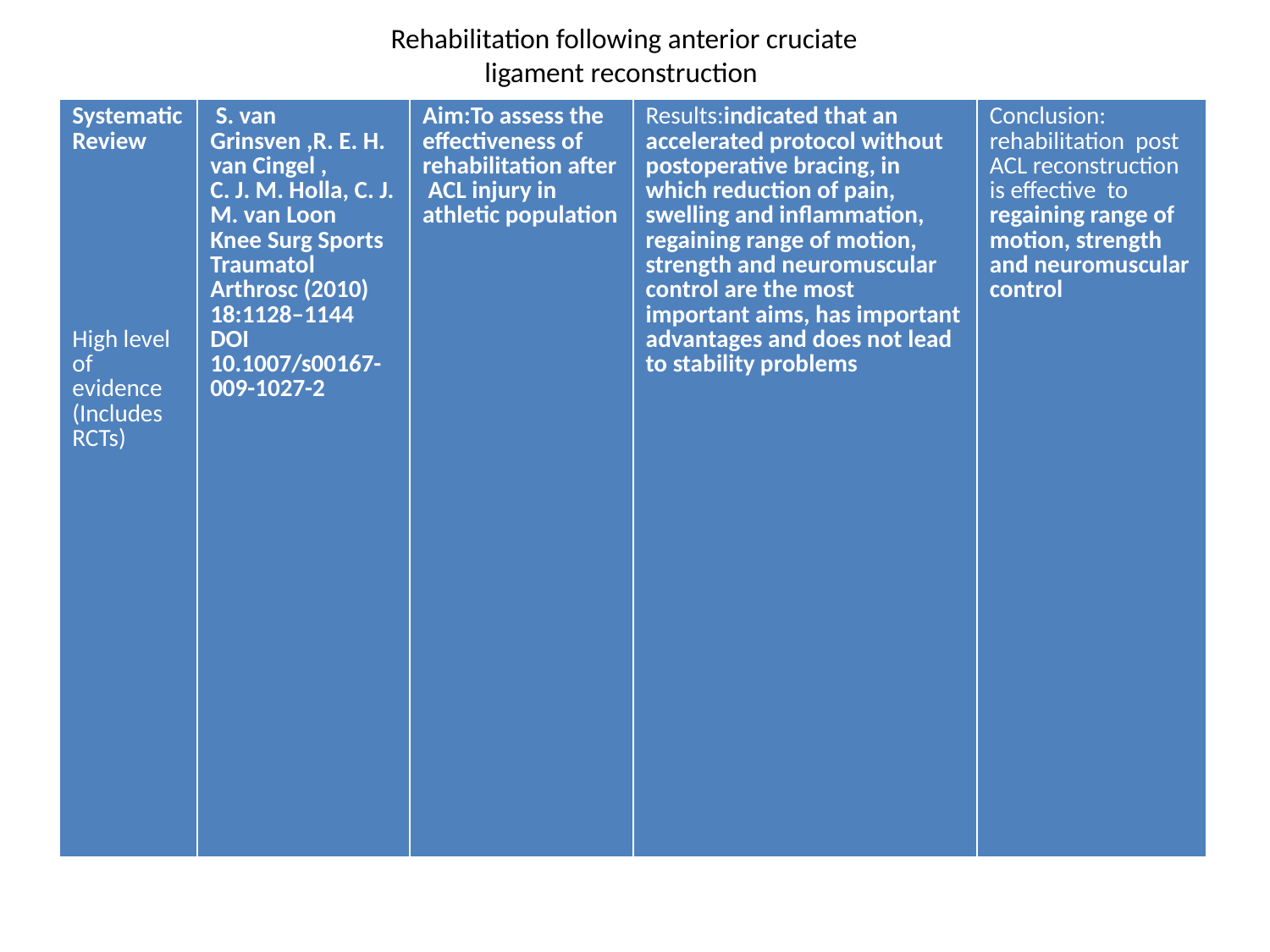

# Rehabilitation following anterior cruciate ligament reconstruction
| Systematic Review High level of evidence (Includes RCTs) | S. van Grinsven ,R. E. H. van Cingel , C. J. M. Holla, C. J. M. van Loon Knee Surg Sports Traumatol Arthrosc (2010) 18:1128–1144 DOI 10.1007/s00167-009-1027-2 | Aim:To assess the effectiveness of rehabilitation after ACL injury in athletic population | Results:indicated that an accelerated protocol without postoperative bracing, in which reduction of pain, swelling and inflammation, regaining range of motion, strength and neuromuscular control are the most important aims, has important advantages and does not lead to stability problems | Conclusion: rehabilitation post ACL reconstruction is effective to regaining range of motion, strength and neuromuscular control |
| --- | --- | --- | --- | --- |